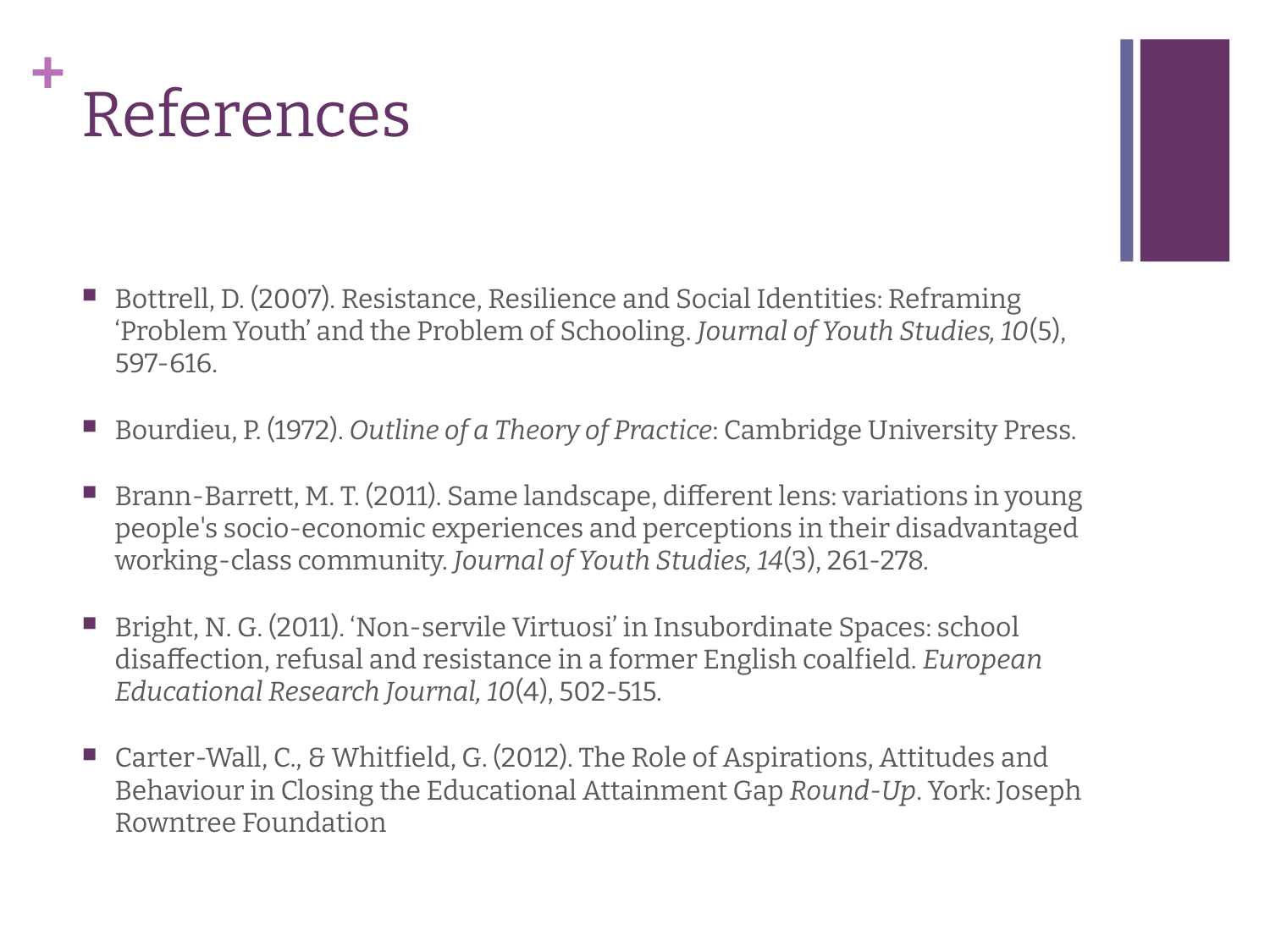

# References
Bottrell, D. (2007). Resistance, Resilience and Social Identities: Reframing ‘Problem Youth’ and the Problem of Schooling. Journal of Youth Studies, 10(5), 597-616.
Bourdieu, P. (1972). Outline of a Theory of Practice: Cambridge University Press.
Brann-Barrett, M. T. (2011). Same landscape, different lens: variations in young people's socio-economic experiences and perceptions in their disadvantaged working-class community. Journal of Youth Studies, 14(3), 261-278.
Bright, N. G. (2011). ‘Non-servile Virtuosi’ in Insubordinate Spaces: school disaffection, refusal and resistance in a former English coalfield. European Educational Research Journal, 10(4), 502-515.
Carter-Wall, C., & Whitfield, G. (2012). The Role of Aspirations, Attitudes and Behaviour in Closing the Educational Attainment Gap Round-Up. York: Joseph Rowntree Foundation